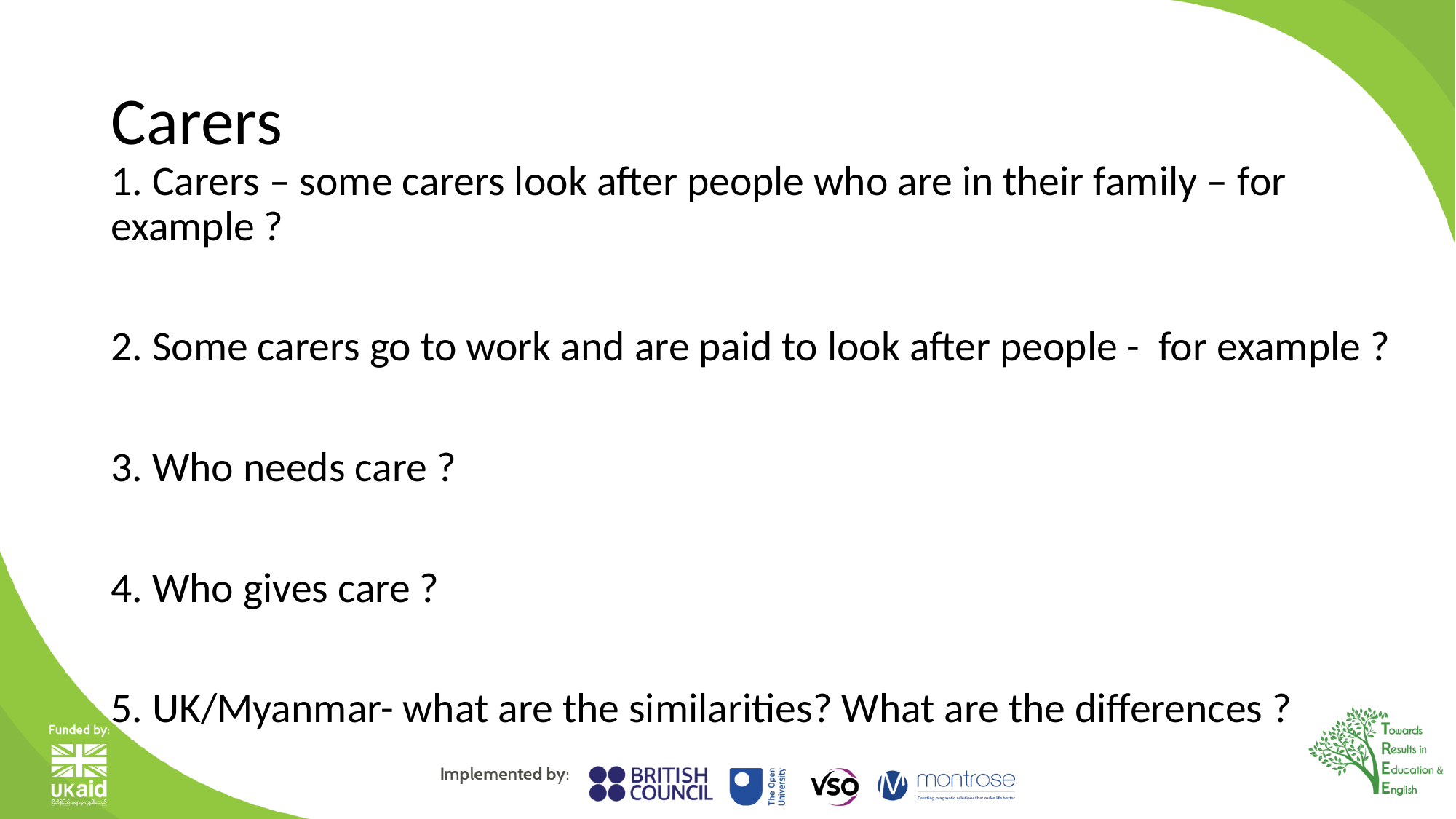

# Carers
1. Carers – some carers look after people who are in their family – for example ?

2. Some carers go to work and are paid to look after people -  for example ?

3. Who needs care ?

4. Who gives care ?

5. UK/Myanmar- what are the similarities? What are the differences ?